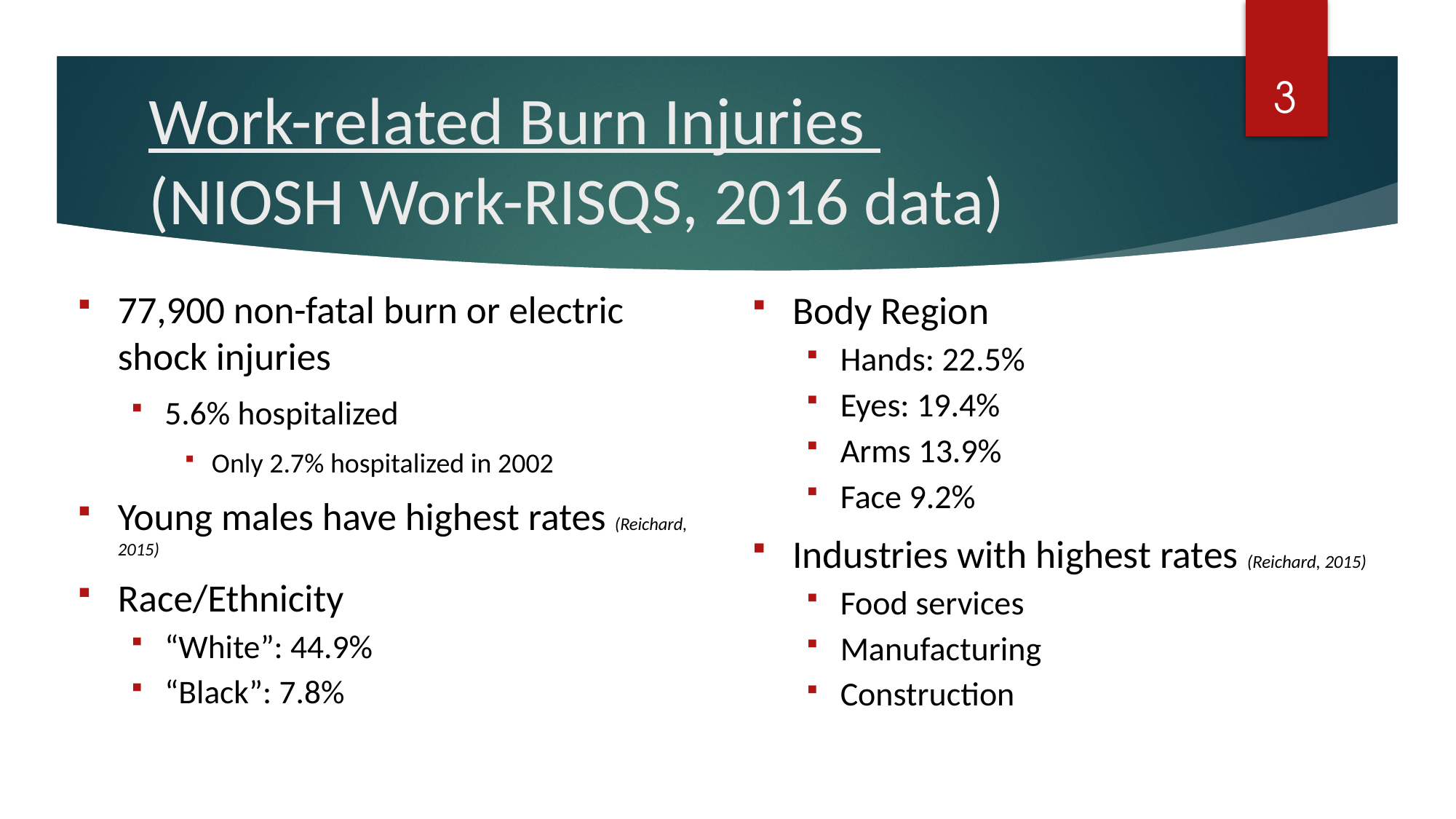

3
# Work-related Burn Injuries (NIOSH Work-RISQS, 2016 data)
77,900 non-fatal burn or electric shock injuries
5.6% hospitalized
Only 2.7% hospitalized in 2002
Young males have highest rates (Reichard, 2015)
Race/Ethnicity
“White”: 44.9%
“Black”: 7.8%

Body Region
Hands: 22.5%
Eyes: 19.4%
Arms 13.9%
Face 9.2%
Industries with highest rates (Reichard, 2015)
Food services
Manufacturing
Construction